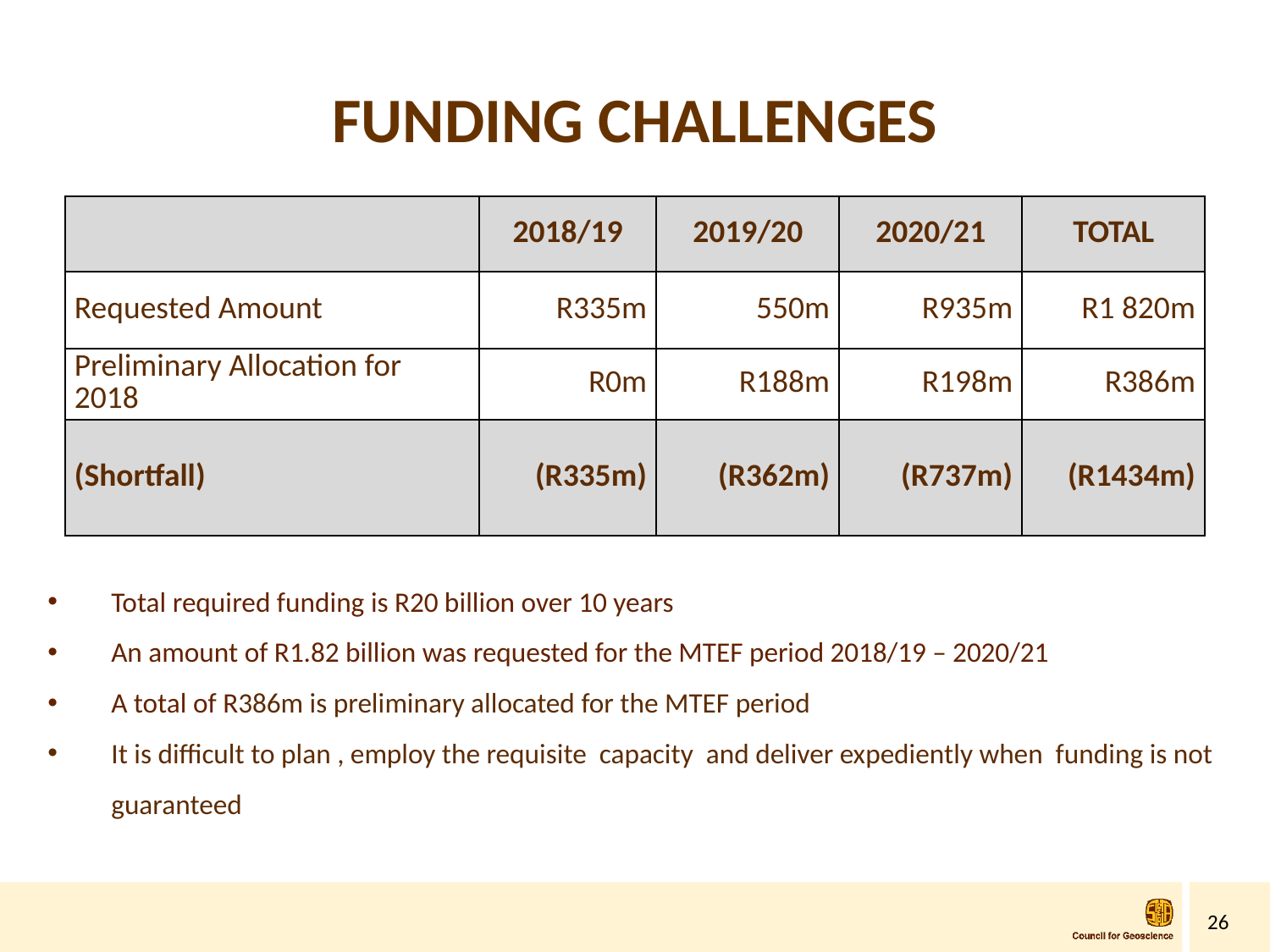

# FUNDING CHALLENGES
|  | 2018/19 | 2019/20 | 2020/21 | TOTAL |
| --- | --- | --- | --- | --- |
| Requested Amount | R335m | 550m | R935m | R1 820m |
| Preliminary Allocation for 2018 | R0m | R188m | R198m | R386m |
| (Shortfall) | (R335m) | (R362m) | (R737m) | (R1434m) |

Total required funding is R20 billion over 10 years
An amount of R1.82 billion was requested for the MTEF period 2018/19 – 2020/21
A total of R386m is preliminary allocated for the MTEF period
It is difficult to plan , employ the requisite  capacity  and deliver expediently when  funding is not guaranteed

26